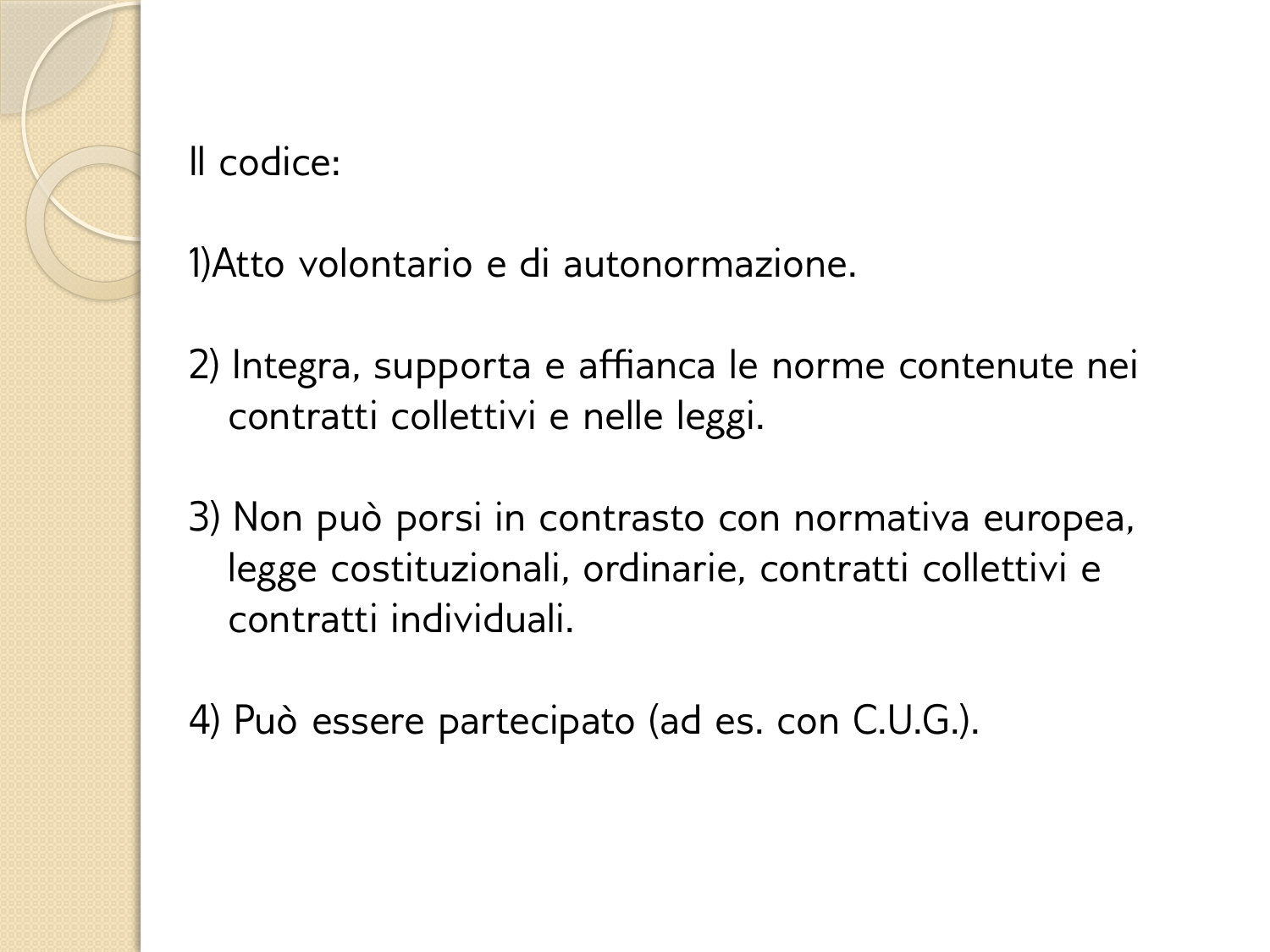

Il codice:

1)Atto volontario e di autonormazione.

2) Integra, supporta e affianca le norme contenute nei contratti collettivi e nelle leggi.

3) Non può porsi in contrasto con normativa europea, legge costituzionali, ordinarie, contratti collettivi e contratti individuali.

4) Può essere partecipato (ad es. con C.U.G.).